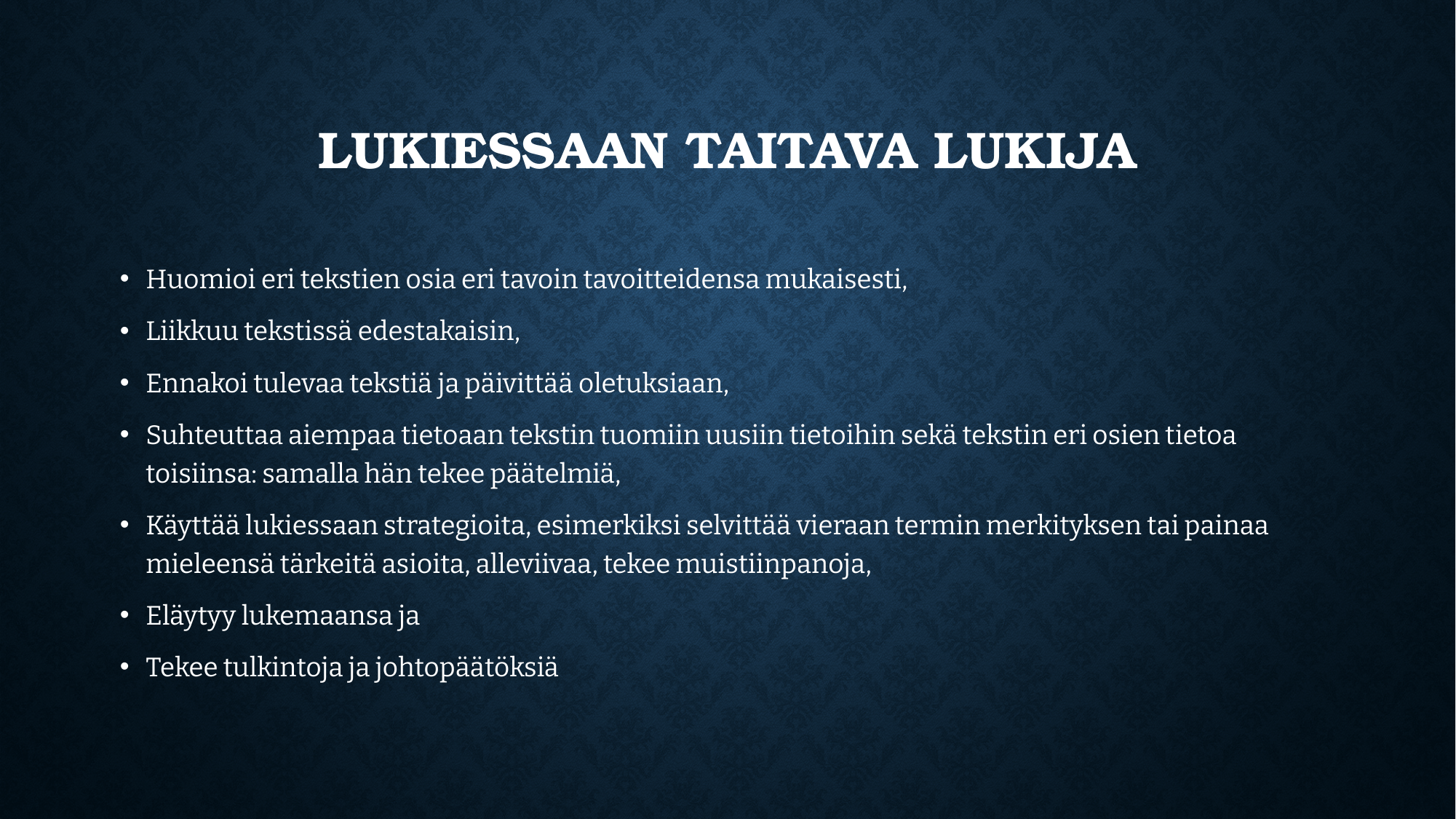

# LUKIESSAAN taitava lukija
Huomioi eri tekstien osia eri tavoin tavoitteidensa mukaisesti,
Liikkuu tekstissä edestakaisin,
Ennakoi tulevaa tekstiä ja päivittää oletuksiaan,
Suhteuttaa aiempaa tietoaan tekstin tuomiin uusiin tietoihin sekä tekstin eri osien tietoa toisiinsa: samalla hän tekee päätelmiä,
Käyttää lukiessaan strategioita, esimerkiksi selvittää vieraan termin merkityksen tai painaa mieleensä tärkeitä asioita, alleviivaa, tekee muistiinpanoja,
Eläytyy lukemaansa ja
Tekee tulkintoja ja johtopäätöksiä